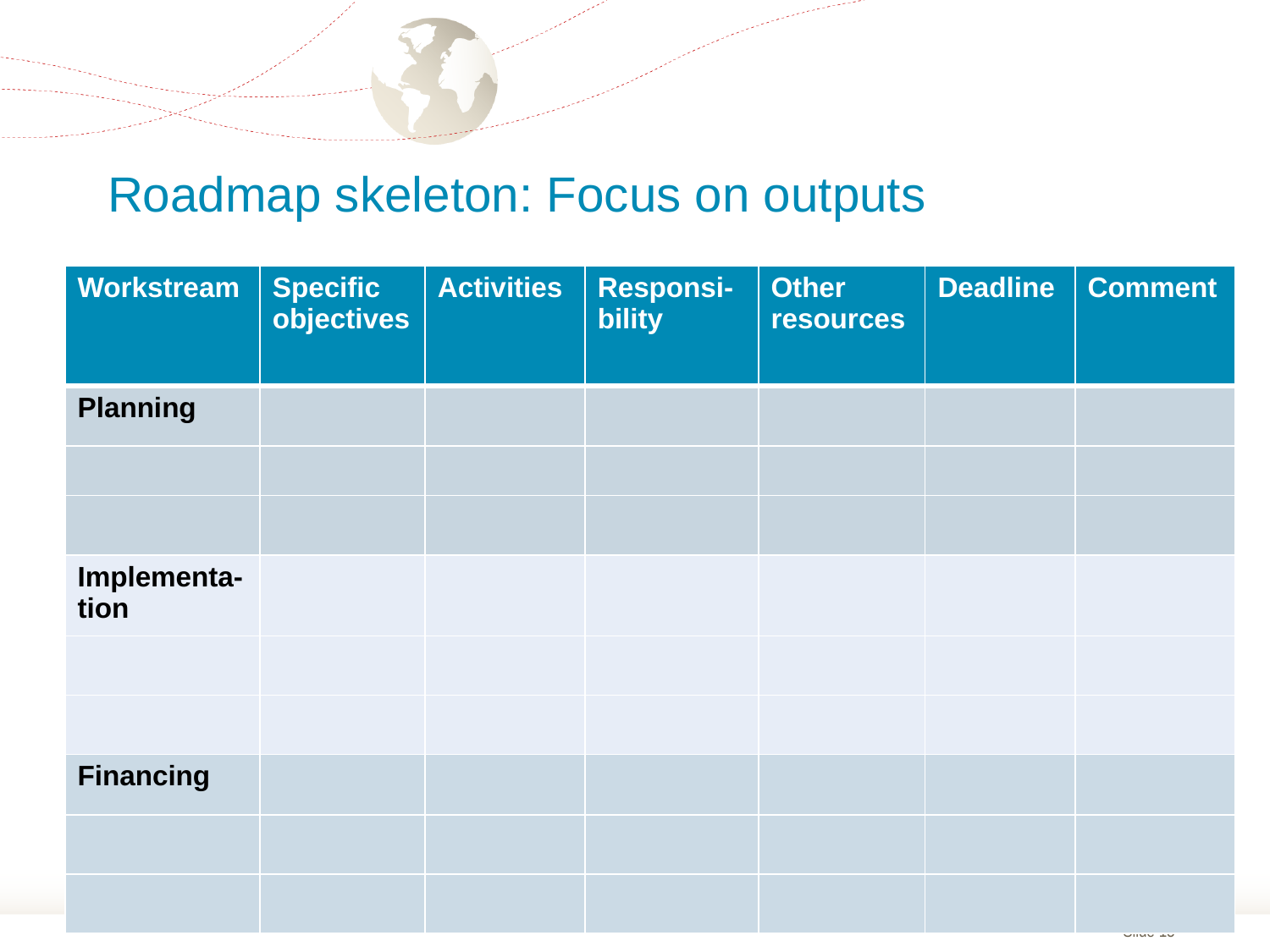

# Roadmap skeleton: Focus on outputs
| Workstream | Specific objectives | Activities | Responsi-bility | Other resources | Deadline | Comment |
| --- | --- | --- | --- | --- | --- | --- |
| Planning |  |  |  |  |  |  |
|  |  |  |  |  |  |  |
|  |  |  |  |  |  |  |
| Implementa-tion |  |  |  |  |  |  |
|  |  |  |  |  |  |  |
|  |  |  |  |  |  |  |
| Financing |  |  |  |  |  |  |
|  |  |  |  |  |  |  |
|  |  |  |  |  |  |  |